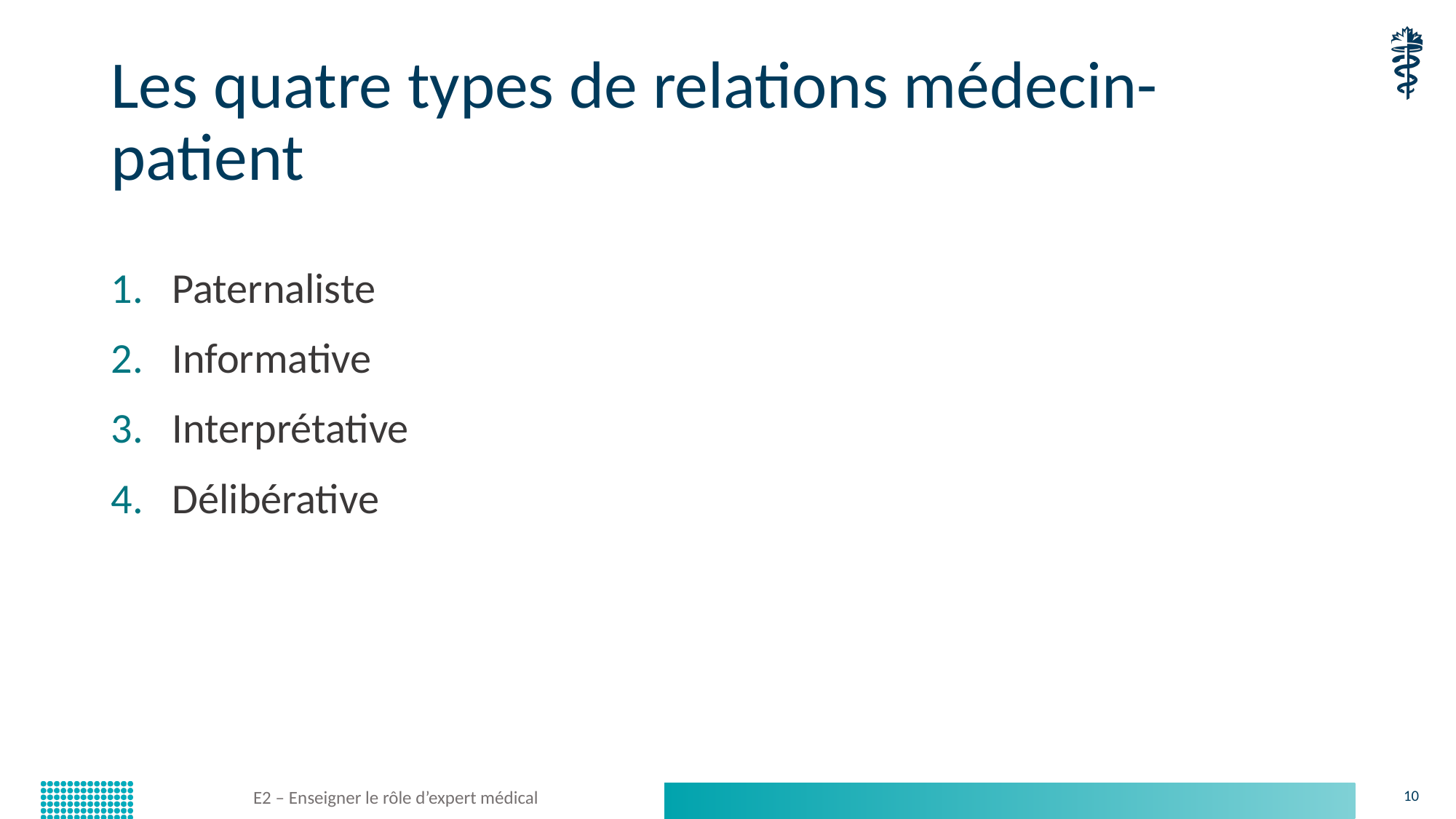

# Les quatre types de relations médecin-patient

Paternaliste
Informative
Interprétative
Délibérative
E2 – Enseigner le rôle d’expert médical
10